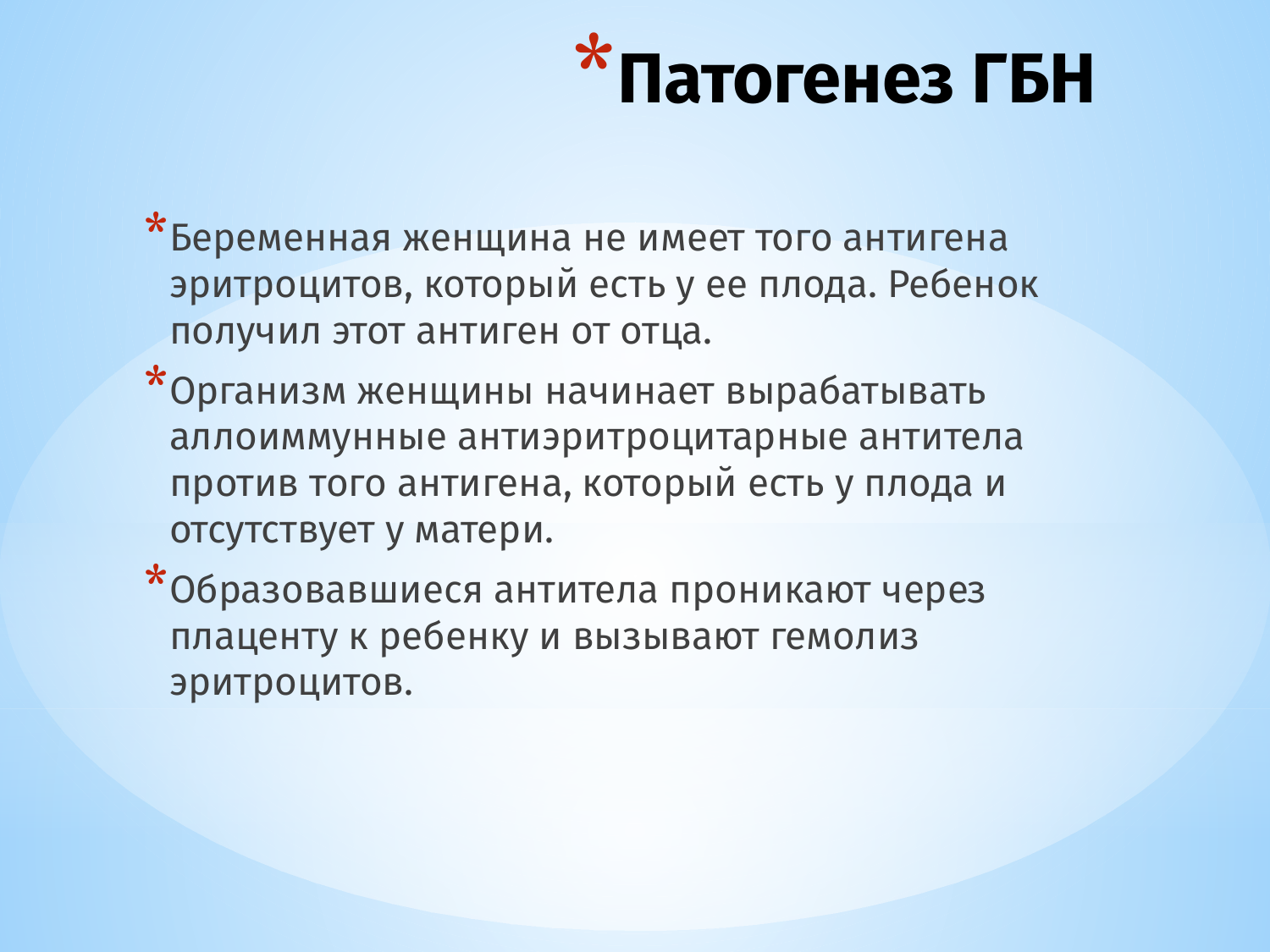

# Патогенез ГБН
Беременная женщина не имеет того антигена эритроцитов, который есть у ее плода. Ребенок получил этот антиген от отца.
Организм женщины начинает вырабатывать аллоиммунные антиэритроцитарные антитела против того антигена, который есть у плода и отсутствует у матери.
Образовавшиеся антитела проникают через плаценту к ребенку и вызывают гемолиз эритроцитов.